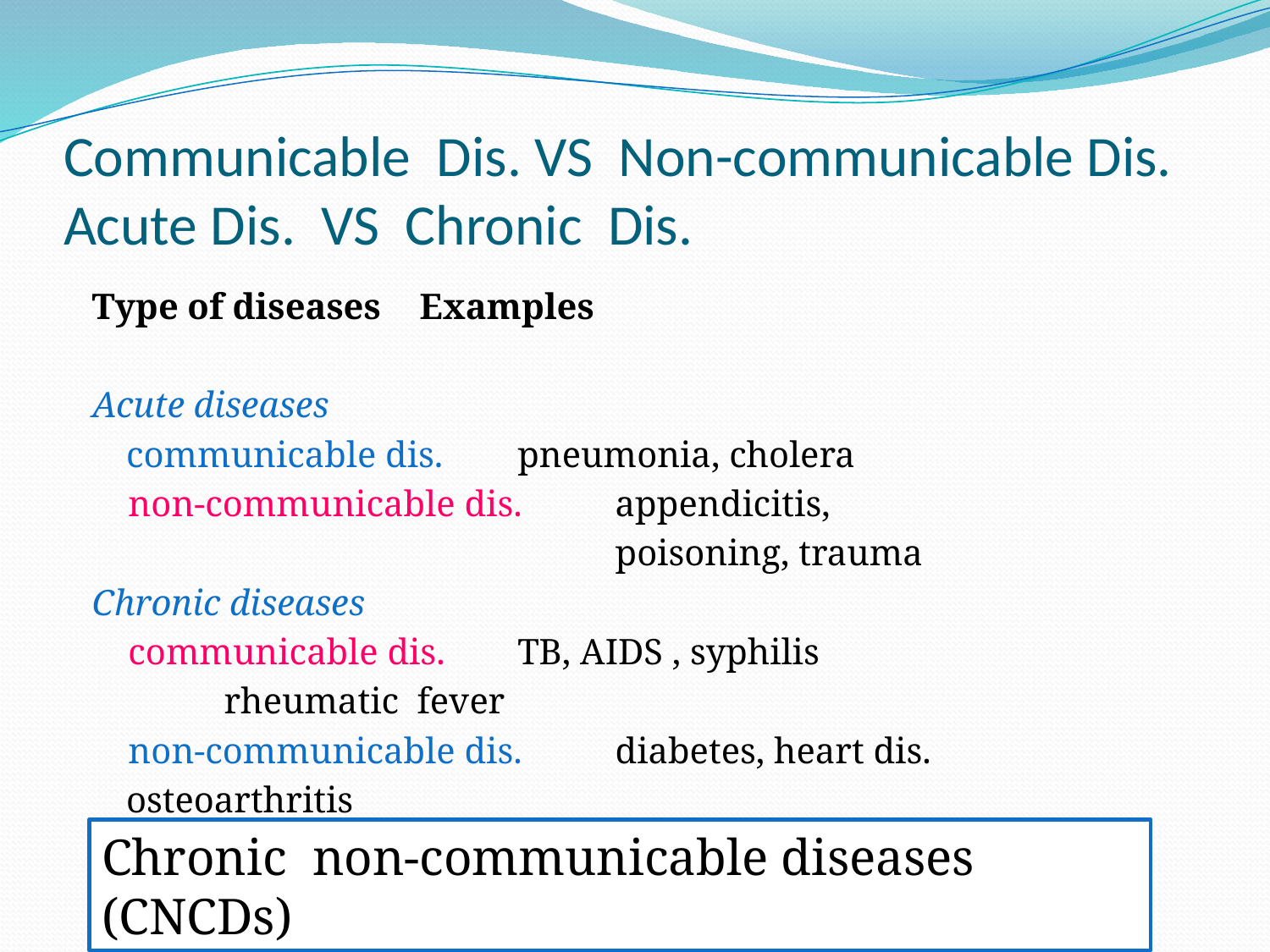

# Communicable  Dis. VS  Non-communicable Dis. Acute Dis.  VS  Chronic  Dis.
Type of diseases 			Examples

Acute diseases
	communicable dis. 			pneumonia, cholera
    non-communicable dis.		appendicitis,
                                                        	poisoning, trauma
Chronic diseases
    communicable dis.  			TB, AIDS , syphilis
				    		rheumatic  fever
    non-communicable dis. 		diabetes, heart dis.
 						osteoarthritis

Chronic  non-communicable diseases (CNCDs)